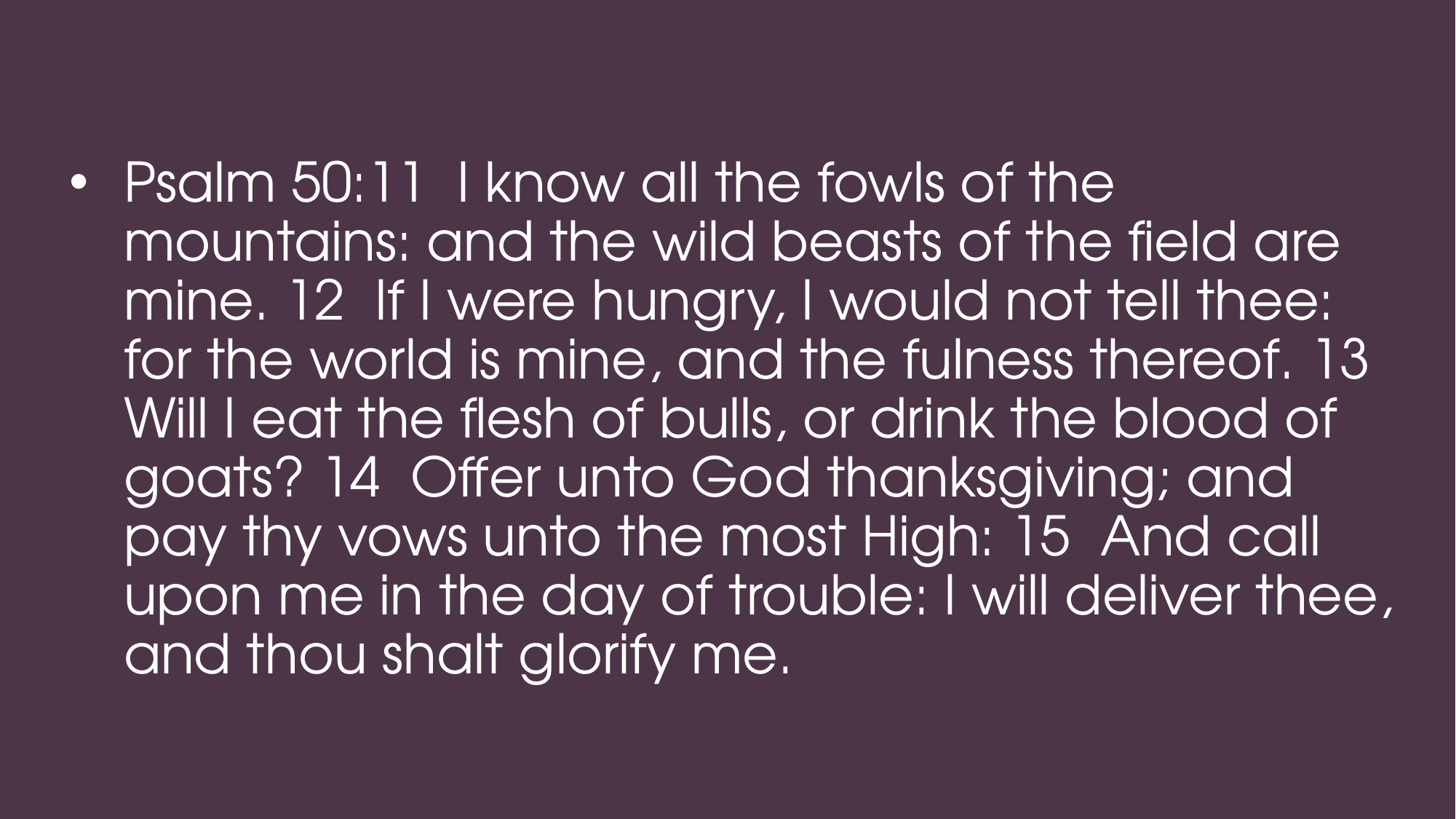

Psalm 50:11  I know all the fowls of the mountains: and the wild beasts of the field are mine. 12  If I were hungry, I would not tell thee: for the world is mine, and the fulness thereof. 13  Will I eat the flesh of bulls, or drink the blood of goats? 14  Offer unto God thanksgiving; and pay thy vows unto the most High: 15  And call upon me in the day of trouble: I will deliver thee, and thou shalt glorify me.